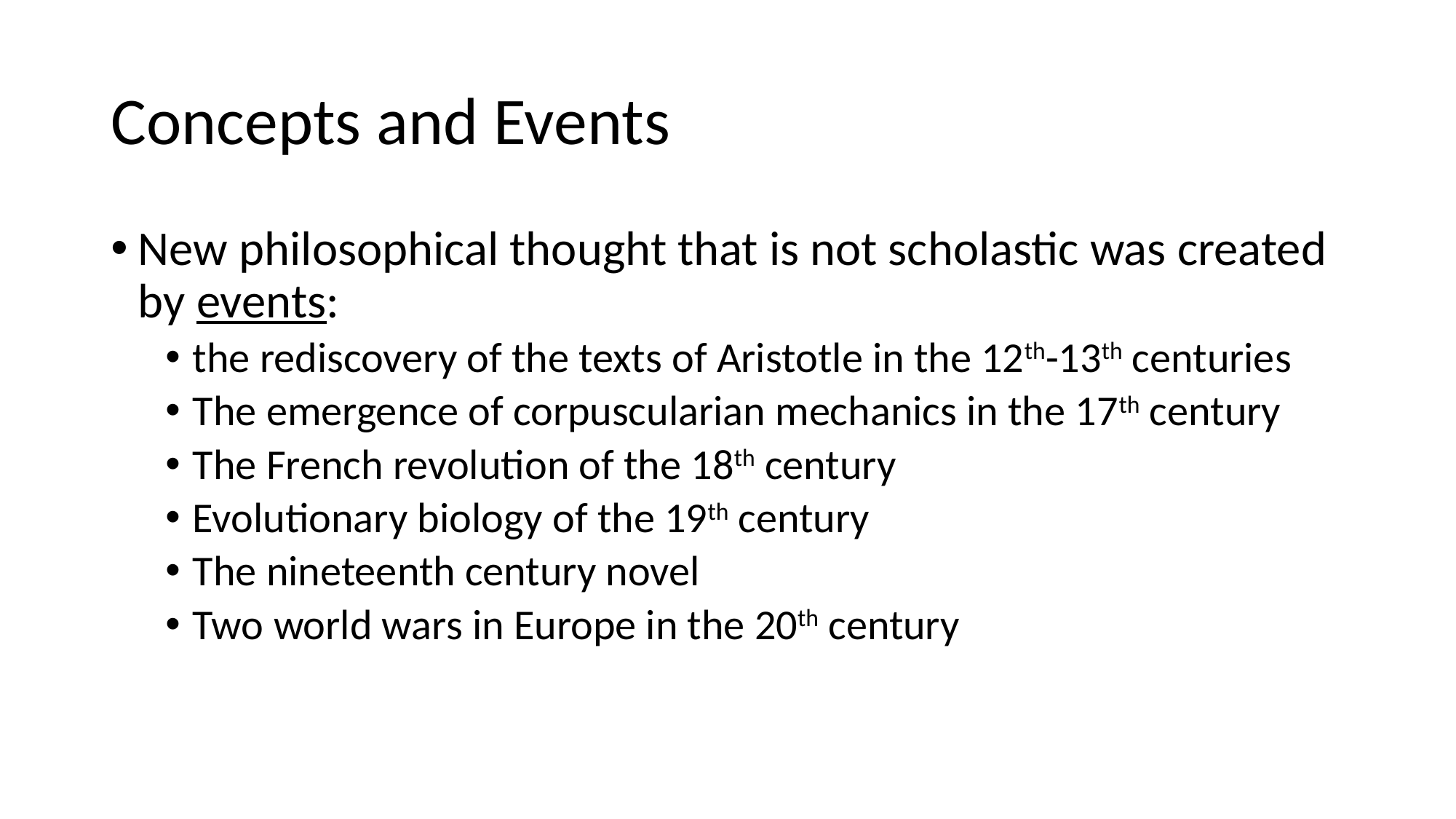

# Concepts and Events
New philosophical thought that is not scholastic was created by events:
the rediscovery of the texts of Aristotle in the 12th-13th centuries
The emergence of corpuscularian mechanics in the 17th century
The French revolution of the 18th century
Evolutionary biology of the 19th century
The nineteenth century novel
Two world wars in Europe in the 20th century